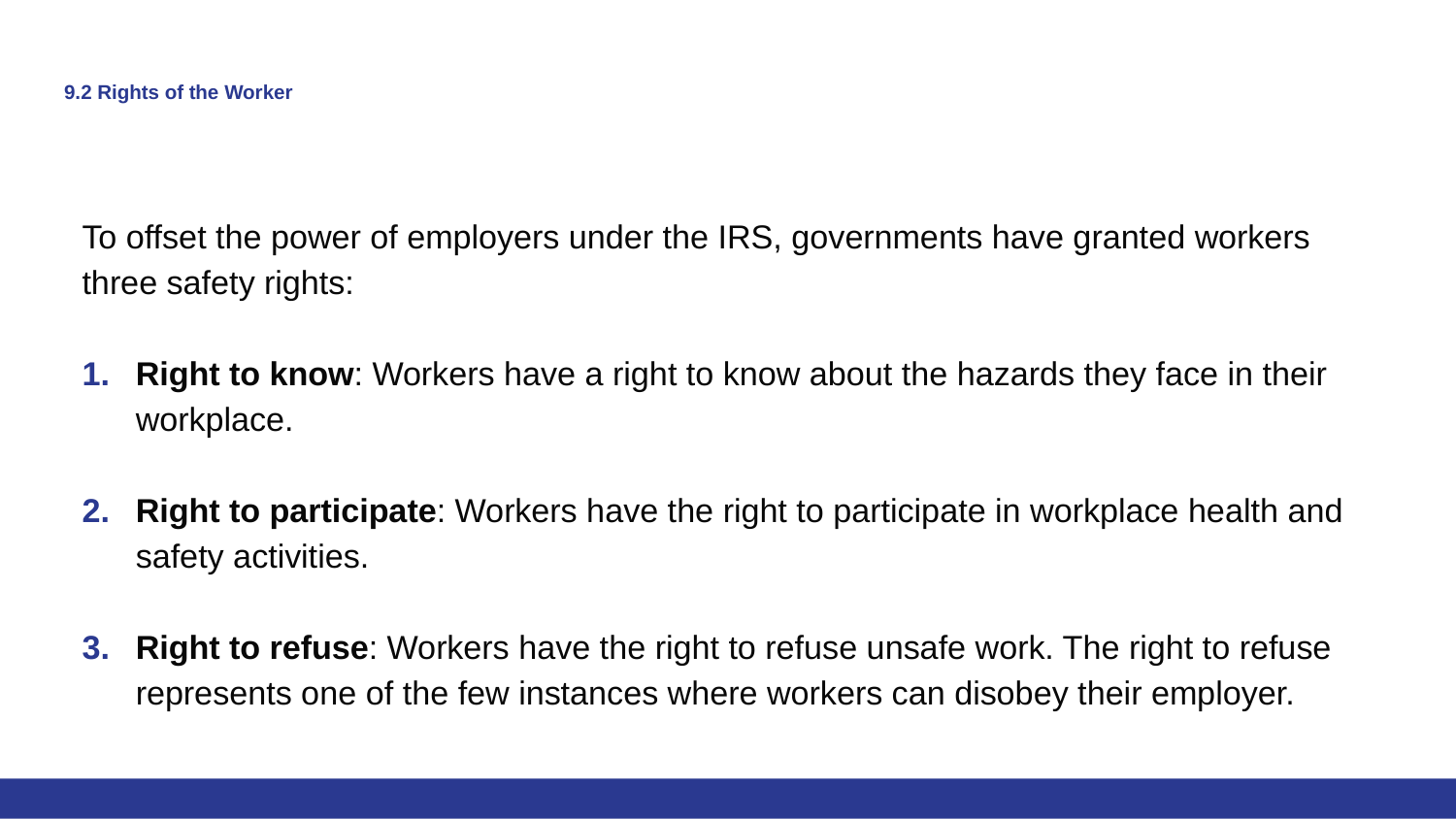

# 9.2 Rights of the Worker
To offset the power of employers under the IRS, governments have granted workers three safety rights:

Right to know: Workers have a right to know about the hazards they face in their workplace.

Right to participate: Workers have the right to participate in workplace health and safety activities.

Right to refuse: Workers have the right to refuse unsafe work. The right to refuse represents one of the few instances where workers can disobey their employer.